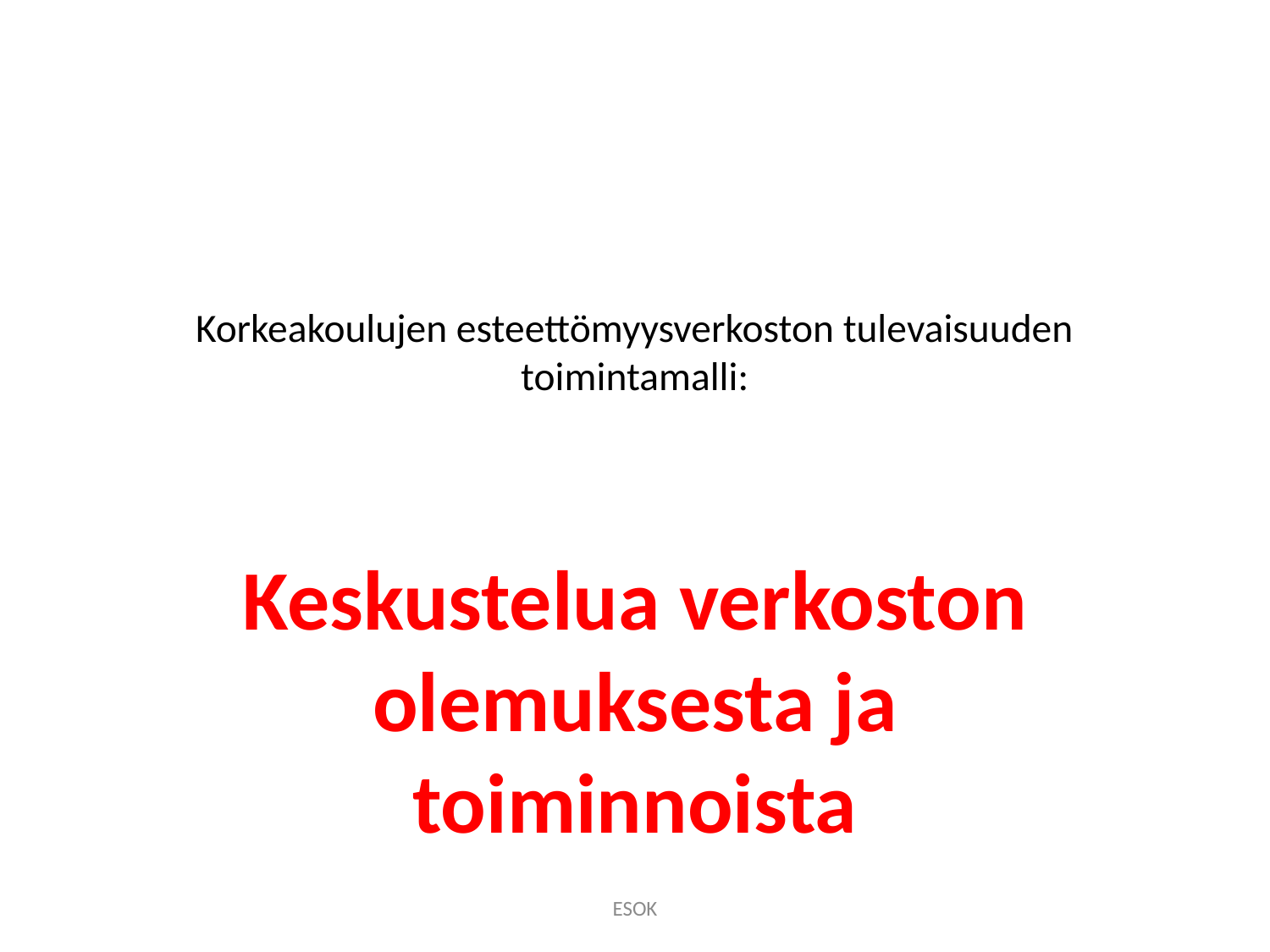

# Korkeakoulujen esteettömyysverkoston tulevaisuuden toimintamalli:
Keskustelua verkoston olemuksesta ja toiminnoista
ESOK